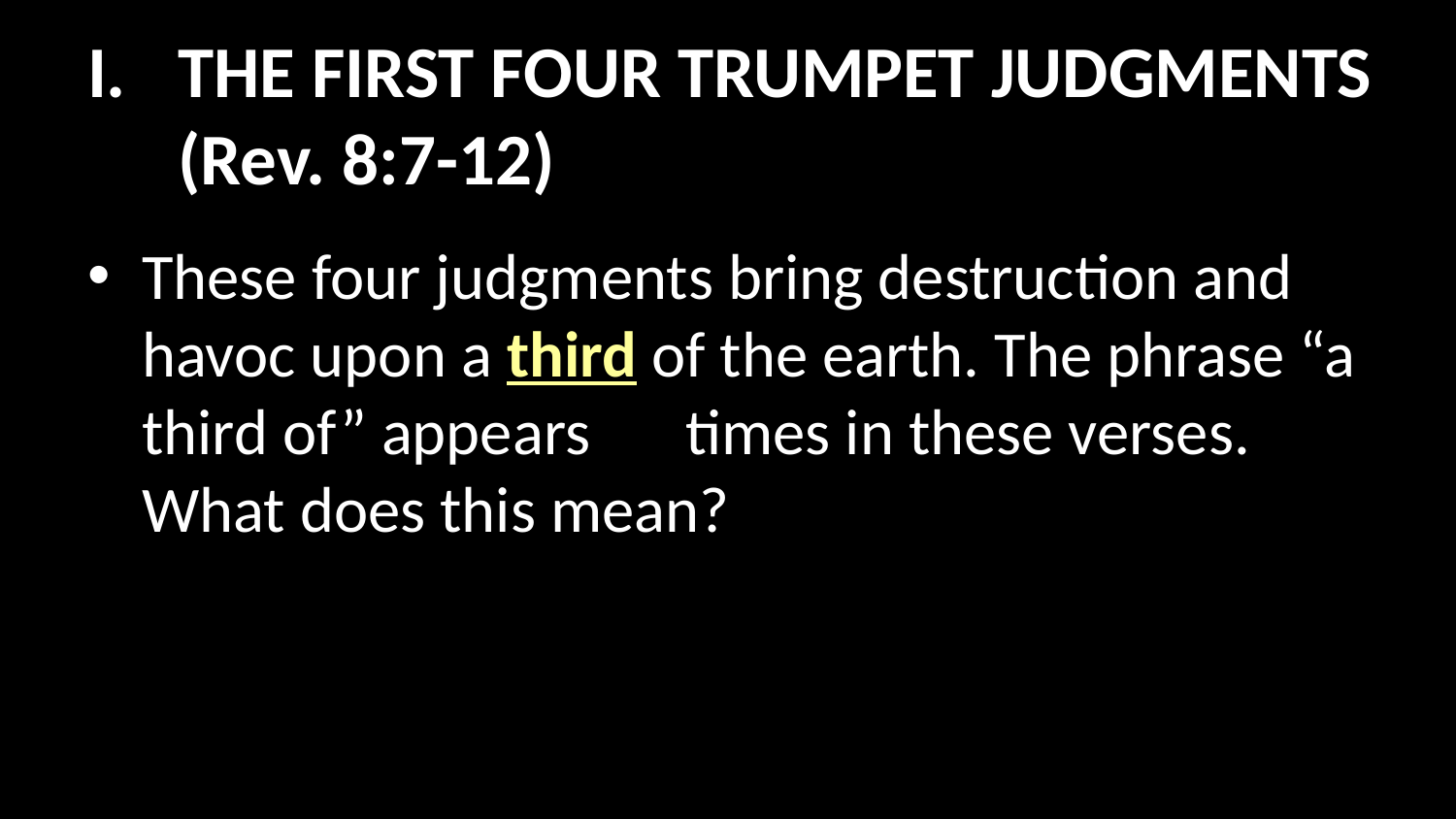

# THE FIRST FOUR TRUMPET JUDGMENTS (Rev. 8:7-12)
These four judgments bring destruction and havoc upon a third of the earth. The phrase “a third of” appears 13 times in these verses. What does this mean?